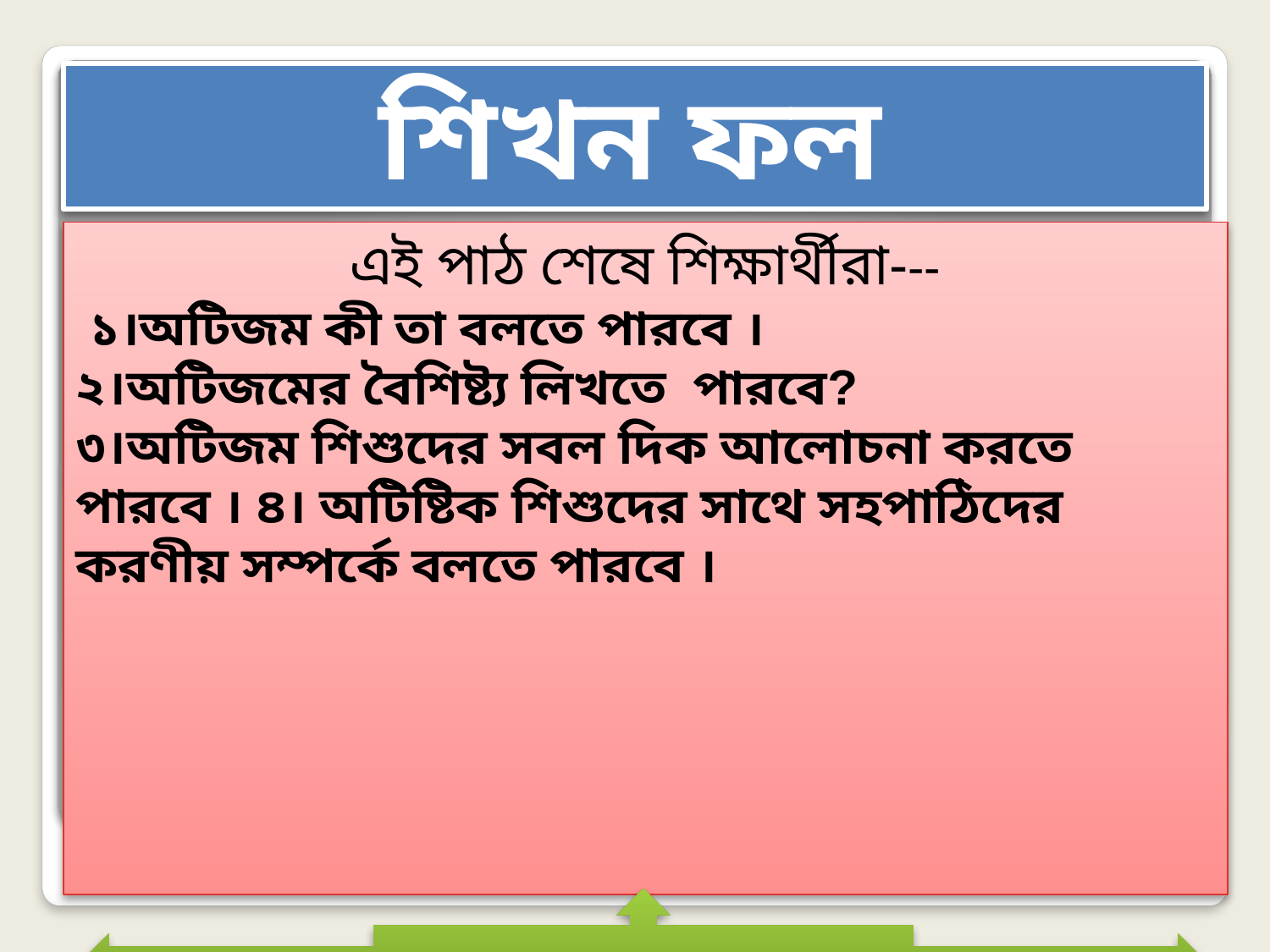

# শিখন ফল
এই পাঠ শেষে শিক্ষার্থীরা---
 ১।অটিজম কী তা বলতে পারবে ।
২।অটিজমের বৈশিষ্ট্য লিখতে  পারবে?
৩।অটিজম শিশুদের সবল দিক আলোচনা করতে পারবে । ৪। অটিষ্টিক শিশুদের সাথে সহপাঠিদের করণীয় সম্পর্কে বলতে পারবে ।